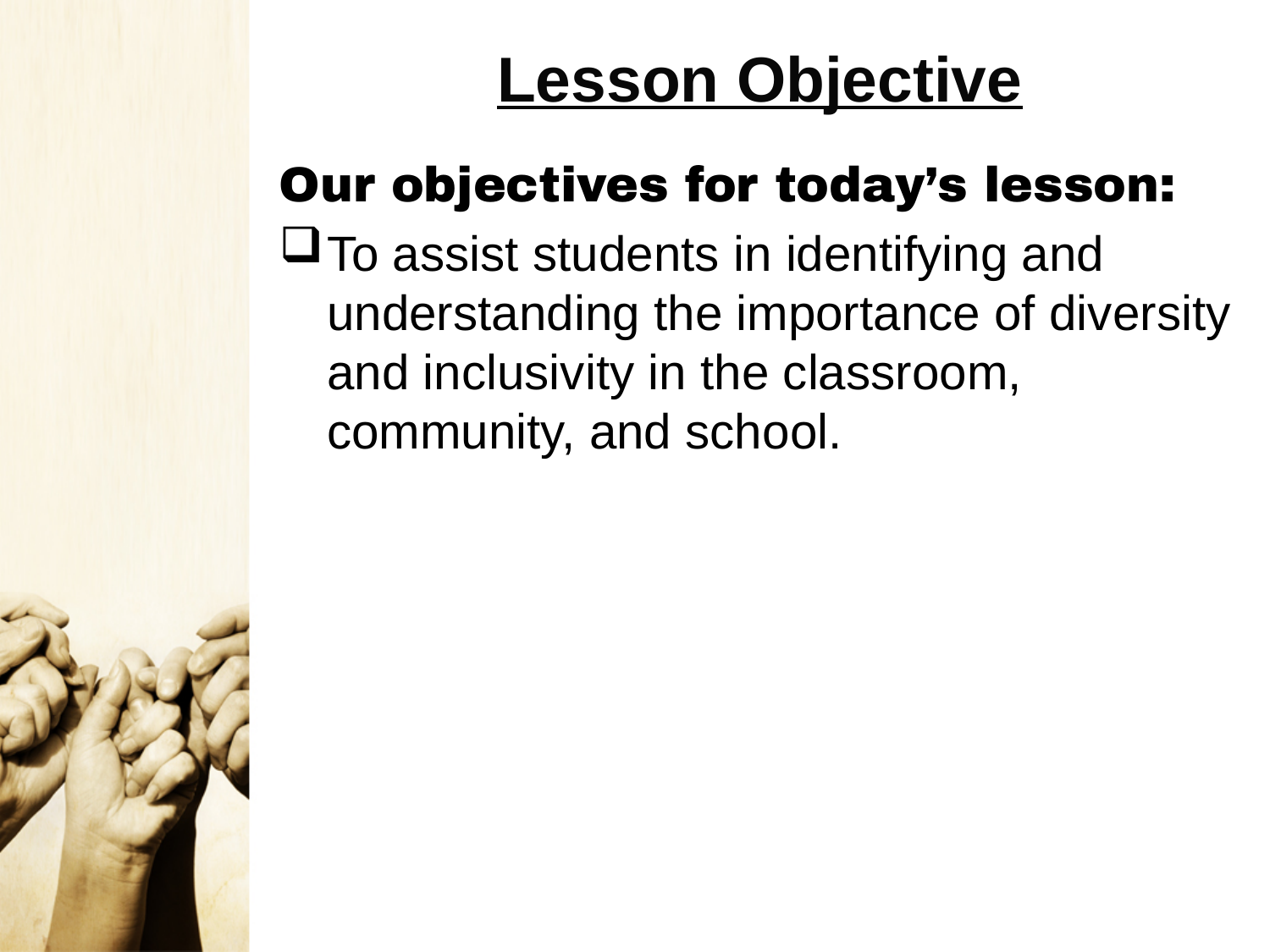

# Lesson Objective
Our objectives for today’s lesson:
To assist students in identifying and understanding the importance of diversity and inclusivity in the classroom, community, and school.